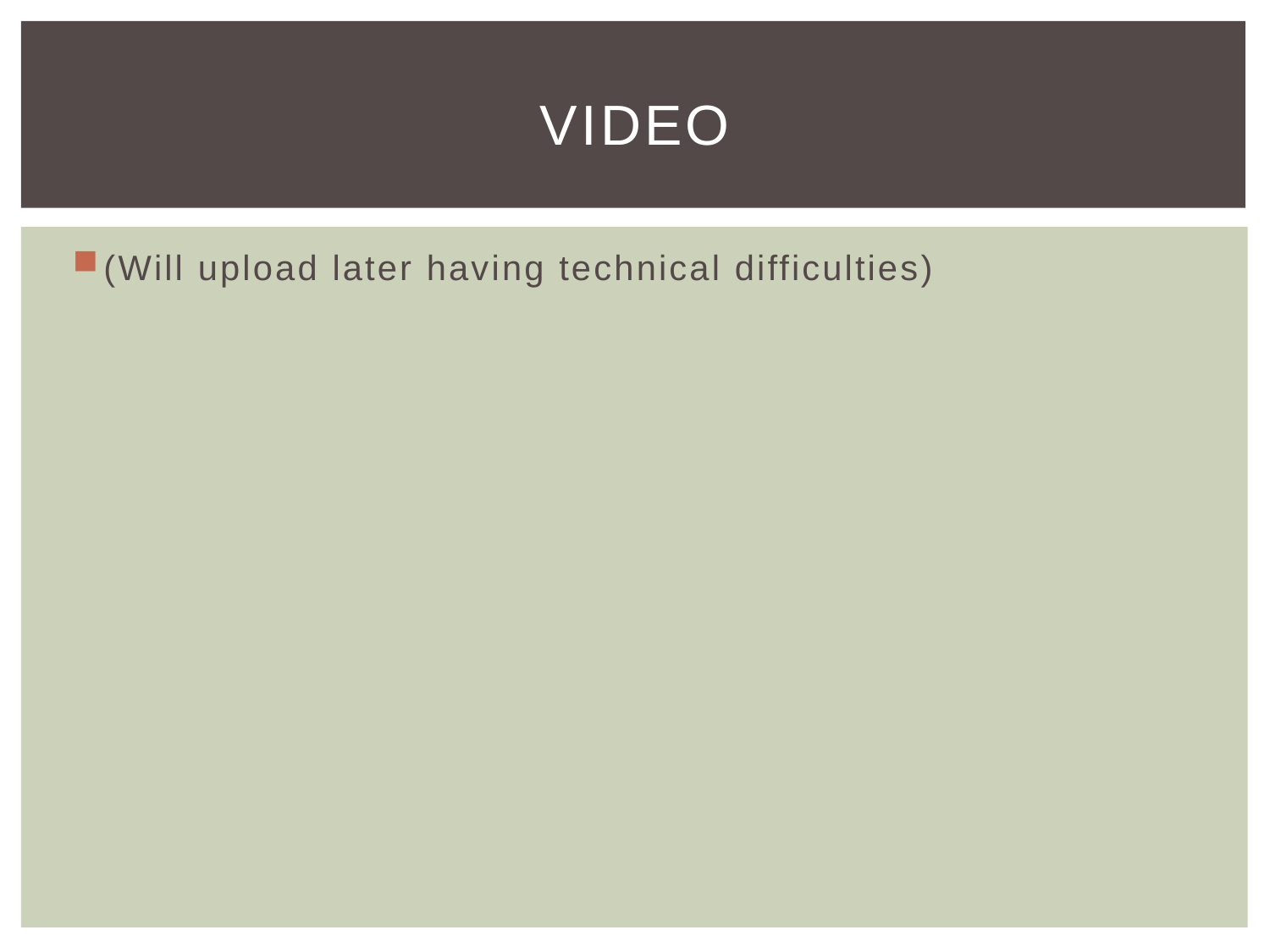

# Video
(Will upload later having technical difficulties)